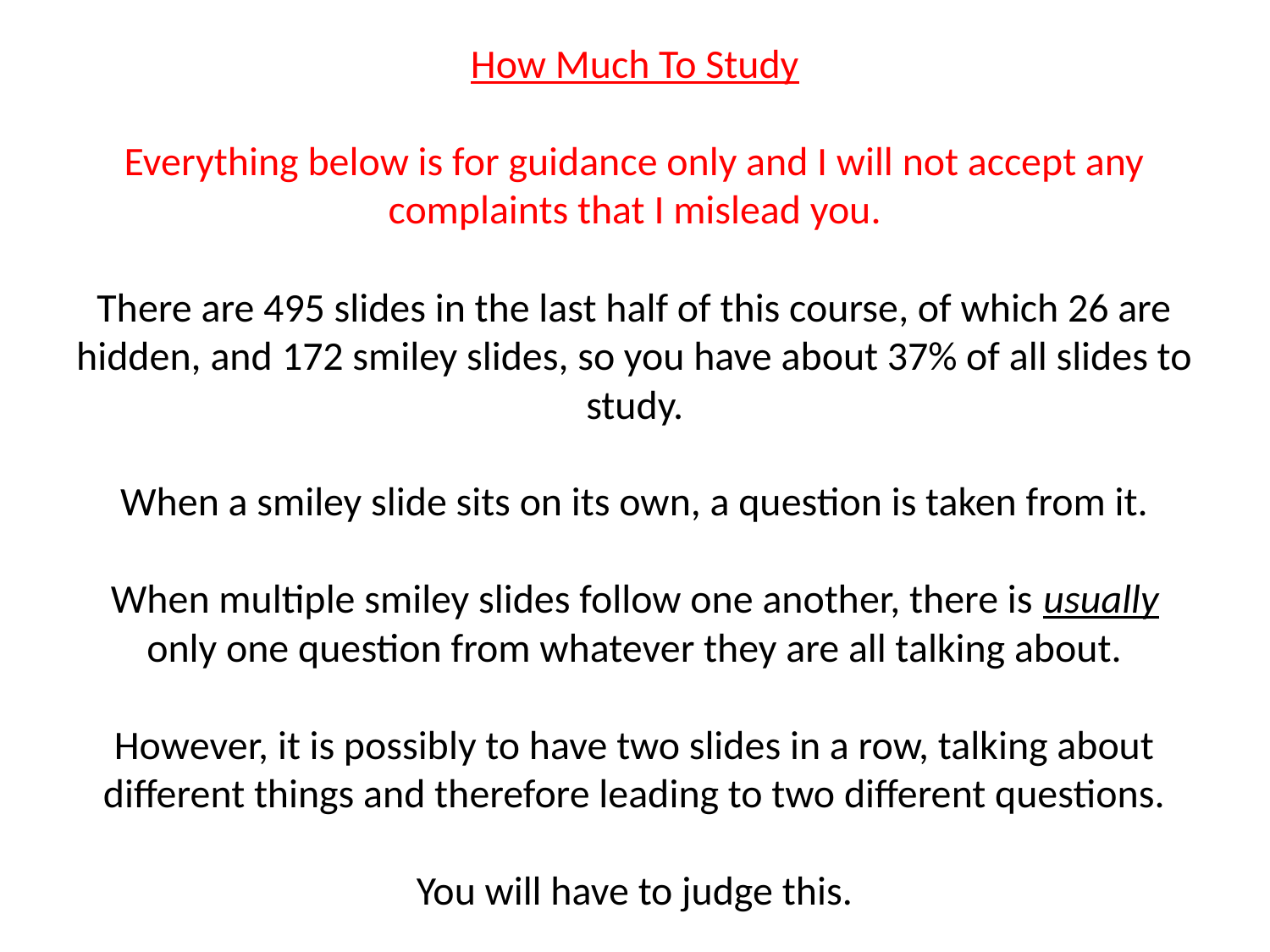

How Much To Study

Everything below is for guidance only and I will not accept any complaints that I mislead you.

There are 495 slides in the last half of this course, of which 26 are hidden, and 172 smiley slides, so you have about 37% of all slides to study.

When a smiley slide sits on its own, a question is taken from it.

When multiple smiley slides follow one another, there is usually only one question from whatever they are all talking about.

However, it is possibly to have two slides in a row, talking about different things and therefore leading to two different questions.

You will have to judge this.